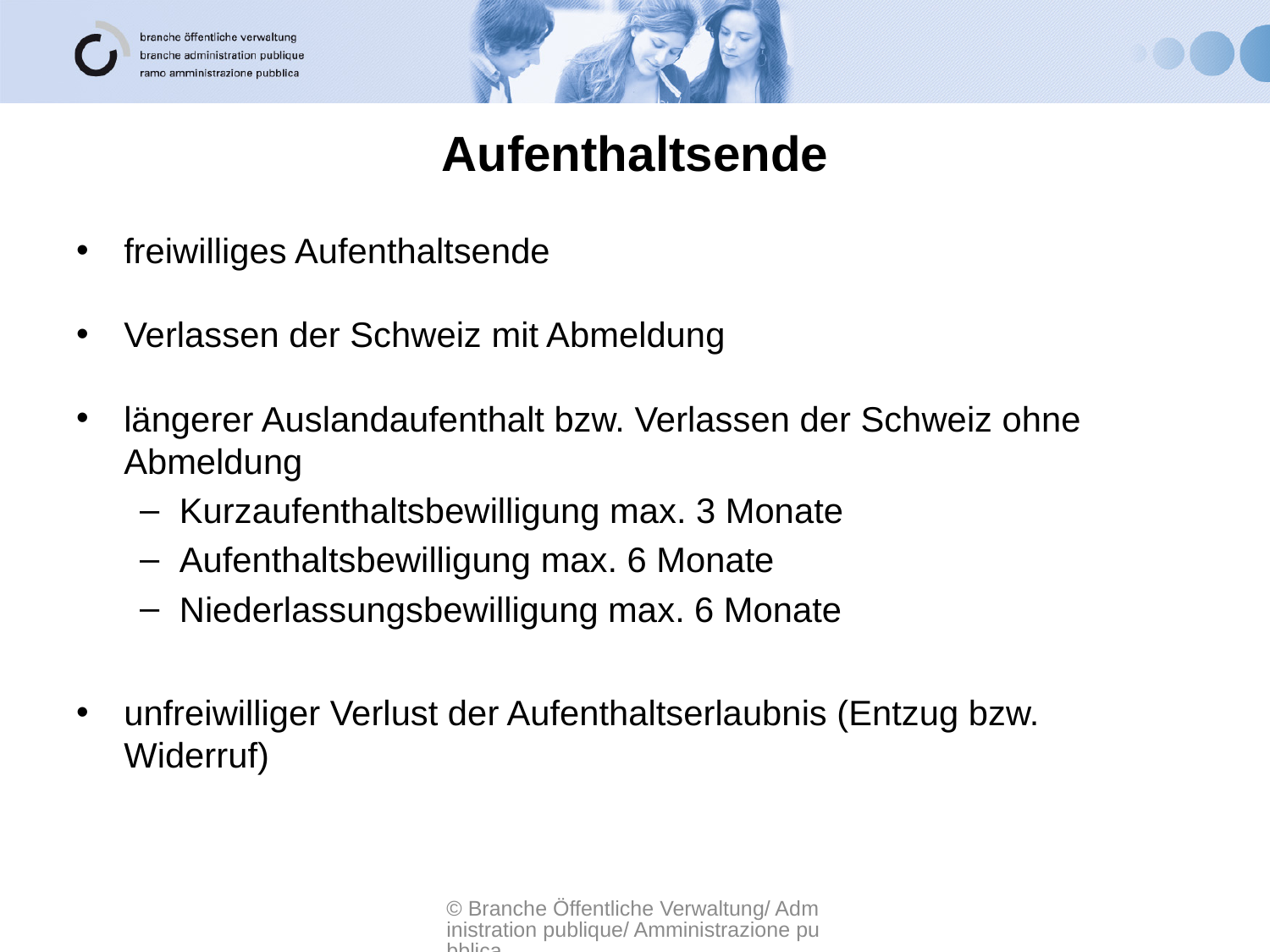

# Aufenthaltsende
freiwilliges Aufenthaltsende

Verlassen der Schweiz mit Abmeldung

längerer Auslandaufenthalt bzw. Verlassen der Schweiz ohne Abmeldung
Kurzaufenthaltsbewilligung max. 3 Monate
Aufenthaltsbewilligung max. 6 Monate
Niederlassungsbewilligung max. 6 Monate

unfreiwilliger Verlust der Aufenthaltserlaubnis (Entzug bzw. Widerruf)
© Branche Öffentliche Verwaltung/ Administration publique/ Amministrazione pubblica